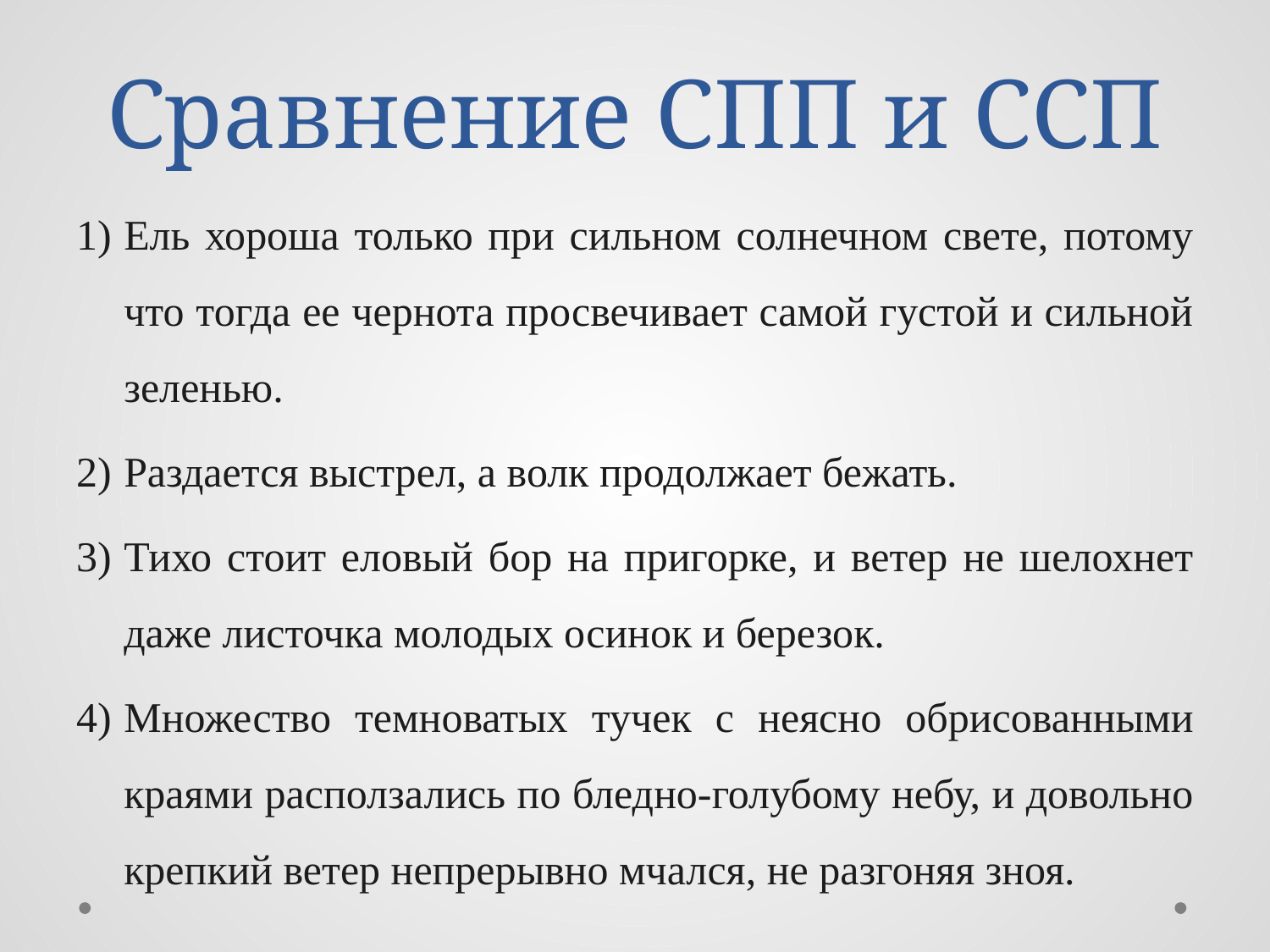

# Сравнение СПП и ССП
Ель хороша только при сильном солнечном свете, потому что тогда ее чернота просвечивает самой густой и сильной зеленью.
Раздается выстрел, а волк продолжает бежать.
Тихо стоит еловый бор на пригорке, и ветер не шелохнет даже листочка молодых осинок и березок.
Множество темноватых тучек с неясно обрисованными краями расползались по бледно-голубому небу, и довольно крепкий ветер непрерывно мчался, не разгоняя зноя.